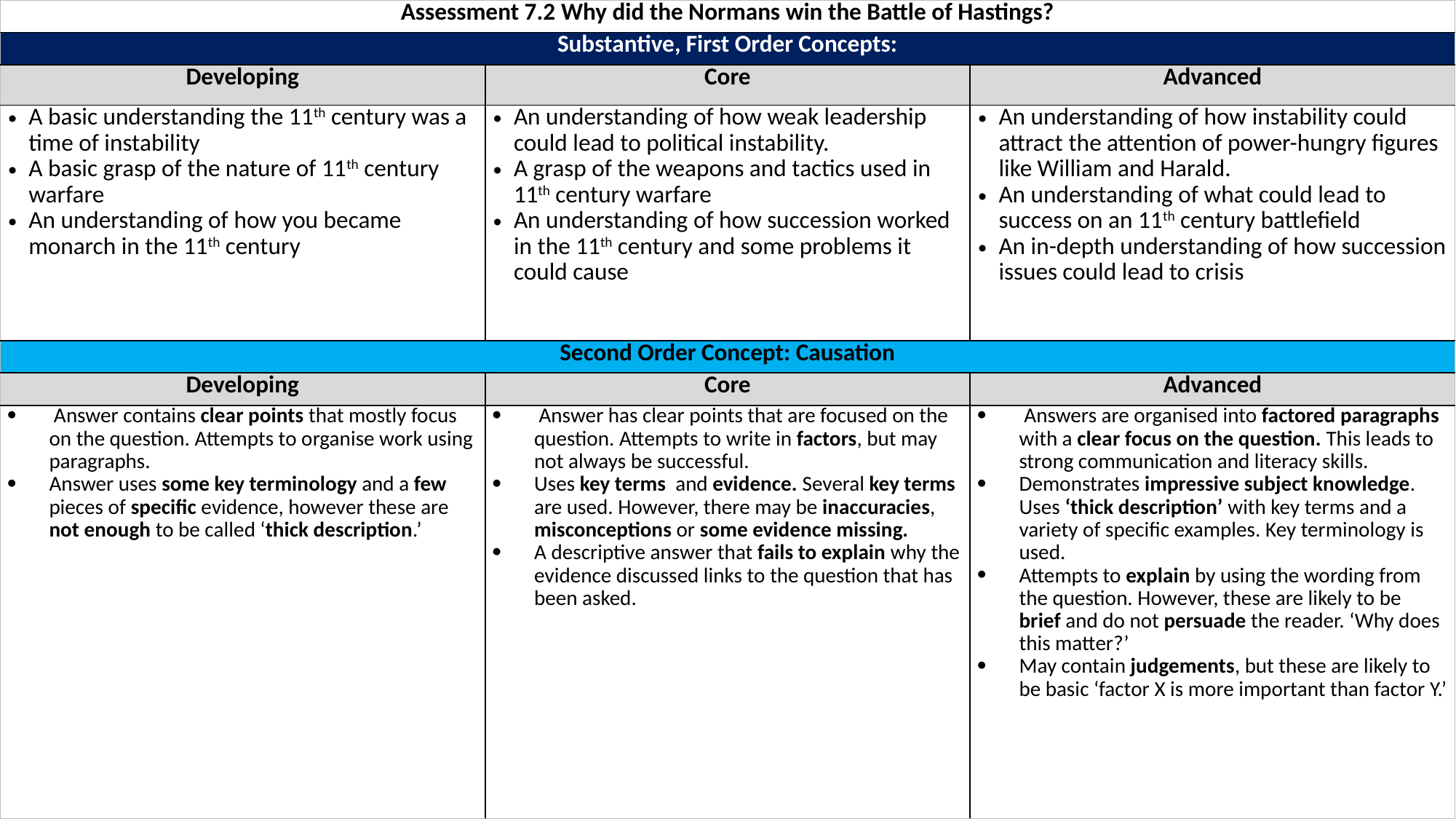

| Assessment 7.2 Why did the Normans win the Battle of Hastings? |  |  |
| --- | --- | --- |
| Substantive, First Order Concepts: |  |  |
| Developing | Core | Advanced |
| A basic understanding the 11th century was a time of instability A basic grasp of the nature of 11th century warfare An understanding of how you became monarch in the 11th century | An understanding of how weak leadership could lead to political instability. A grasp of the weapons and tactics used in 11th century warfare An understanding of how succession worked in the 11th century and some problems it could cause | An understanding of how instability could attract the attention of power-hungry figures like William and Harald. An understanding of what could lead to success on an 11th century battlefield An in-depth understanding of how succession issues could lead to crisis |
| Second Order Concept: Causation |  |  |
| Developing | Core | Advanced |
| Answer contains clear points that mostly focus on the question. Attempts to organise work using paragraphs. Answer uses some key terminology and a few pieces of specific evidence, however these are not enough to be called ‘thick description.’ | Answer has clear points that are focused on the question. Attempts to write in factors, but may not always be successful. Uses key terms and evidence. Several key terms are used. However, there may be inaccuracies, misconceptions or some evidence missing. A descriptive answer that fails to explain why the evidence discussed links to the question that has been asked. | Answers are organised into factored paragraphs with a clear focus on the question. This leads to strong communication and literacy skills. Demonstrates impressive subject knowledge. Uses ‘thick description’ with key terms and a variety of specific examples. Key terminology is used. Attempts to explain by using the wording from the question. However, these are likely to be brief and do not persuade the reader. ‘Why does this matter?’ May contain judgements, but these are likely to be basic ‘factor X is more important than factor Y.’ |